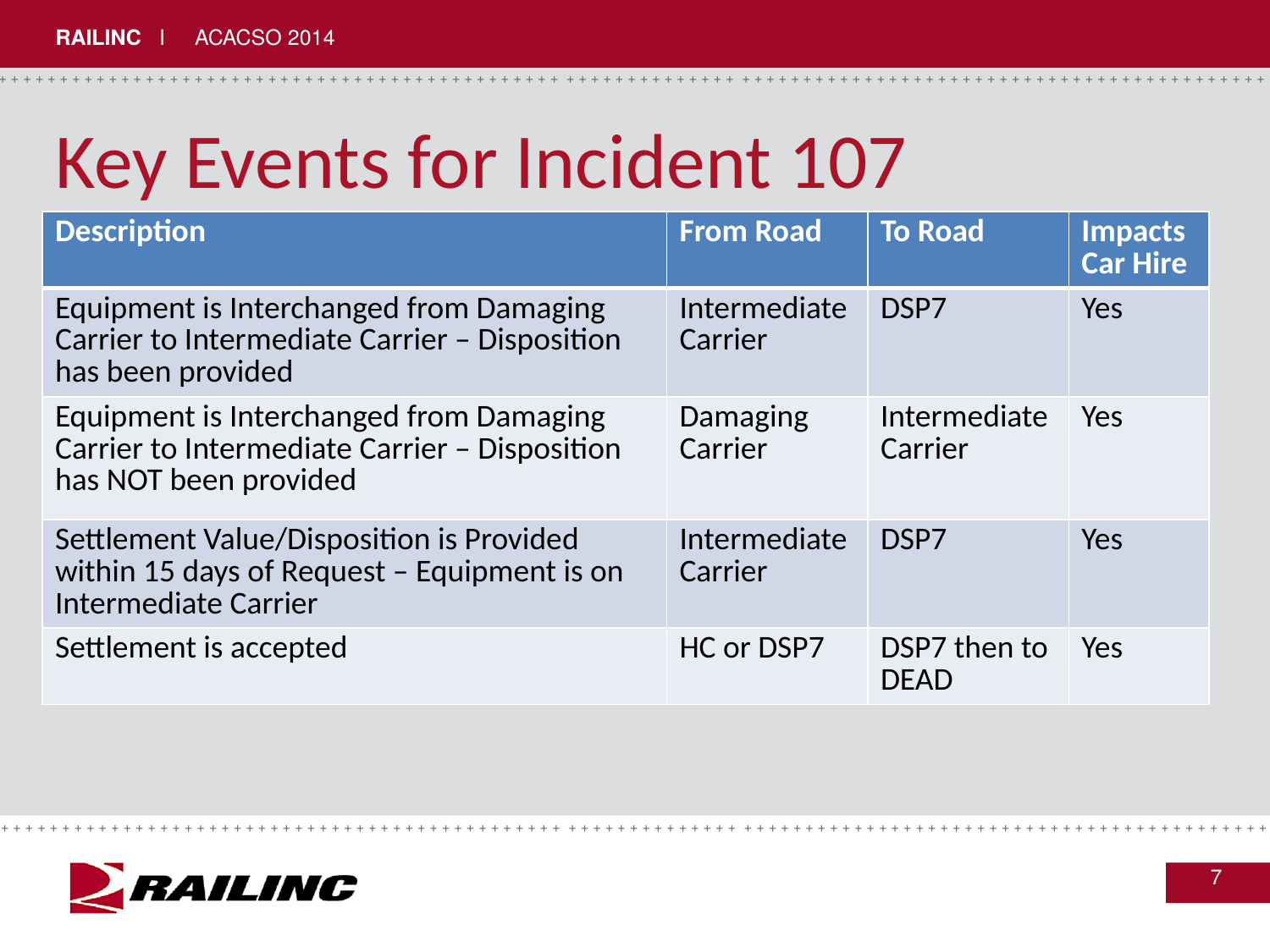

# Key Events for Incident 107
| Description | From Road | To Road | Impacts Car Hire |
| --- | --- | --- | --- |
| Equipment is Interchanged from Damaging Carrier to Intermediate Carrier – Disposition has been provided | Intermediate Carrier | DSP7 | Yes |
| Equipment is Interchanged from Damaging Carrier to Intermediate Carrier – Disposition has NOT been provided | Damaging Carrier | Intermediate Carrier | Yes |
| Settlement Value/Disposition is Provided within 15 days of Request – Equipment is on Intermediate Carrier | Intermediate Carrier | DSP7 | Yes |
| Settlement is accepted | HC or DSP7 | DSP7 then to DEAD | Yes |
7